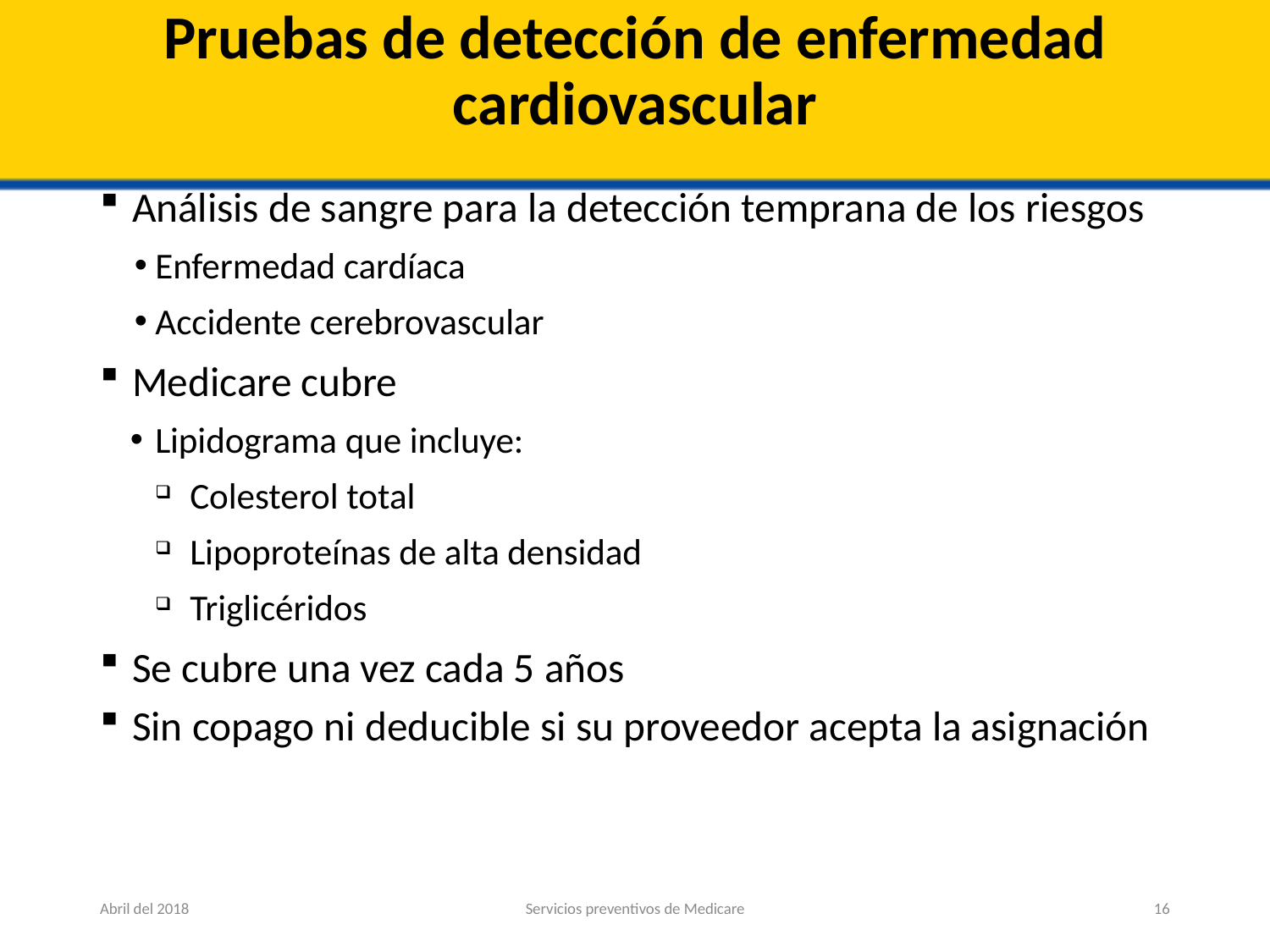

# Pruebas de detección de enfermedad cardiovascular
Análisis de sangre para la detección temprana de los riesgos
Enfermedad cardíaca
Accidente cerebrovascular
Medicare cubre
Lipidograma que incluye:
Colesterol total
Lipoproteínas de alta densidad
Triglicéridos
Se cubre una vez cada 5 años
Sin copago ni deducible si su proveedor acepta la asignación
Abril del 2018
Servicios preventivos de Medicare
16